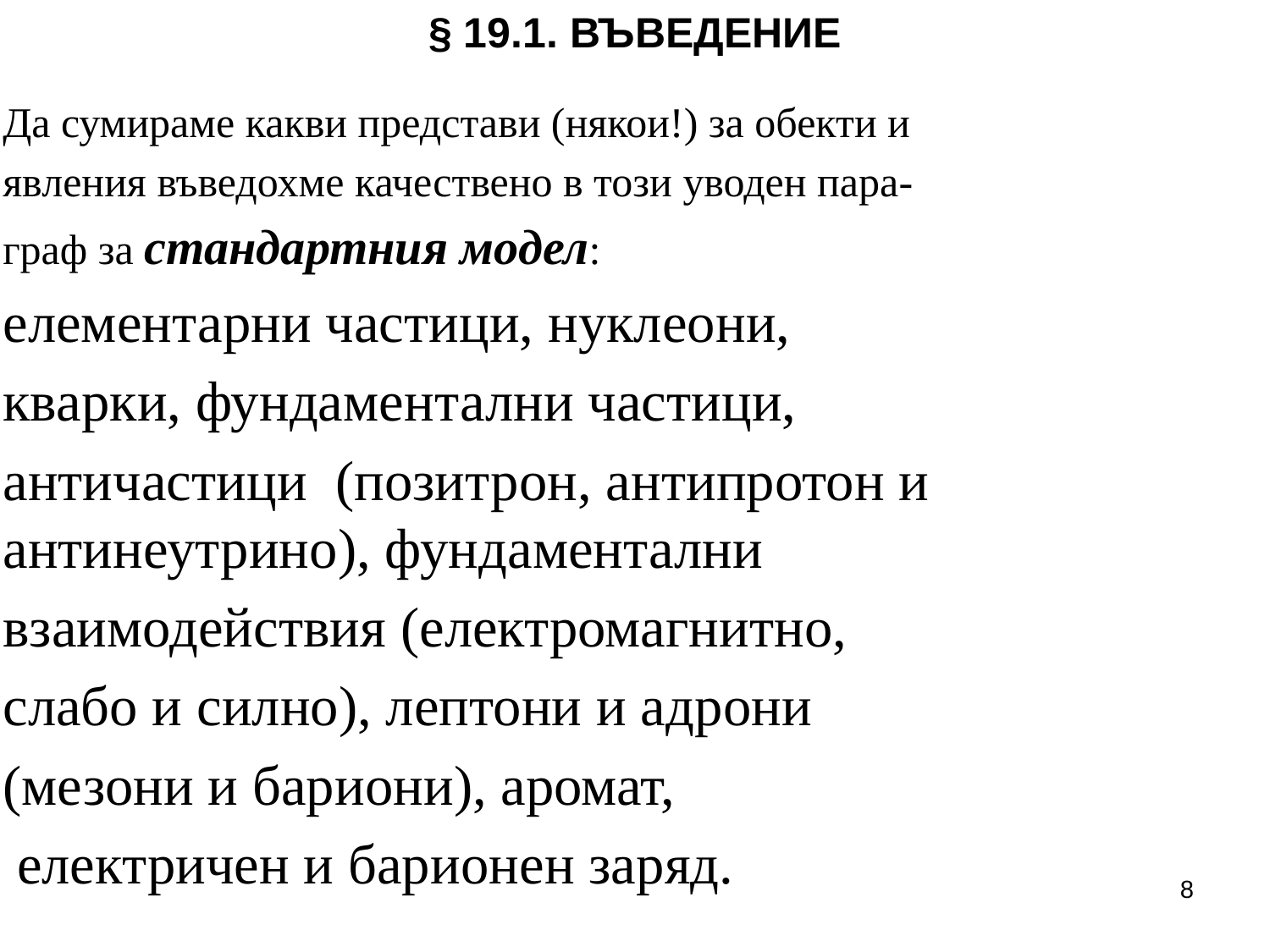

# § 19.1. ВЪВЕДЕНИЕ
Да сумираме какви представи (някои!) за обекти и
явления въведохме качествено в този уводен пара-
граф за стандартния модел:
елементарни частици, нуклеони,
кварки, фундаментални частици,
античастици  (позитрон, антипротон и антинеутрино), фундаментални
взаимодействия (електромагнитно,
слабо и силно), лептони и адрони
(мезони и бариони), аромат,
 електричен и барионен заряд.

8